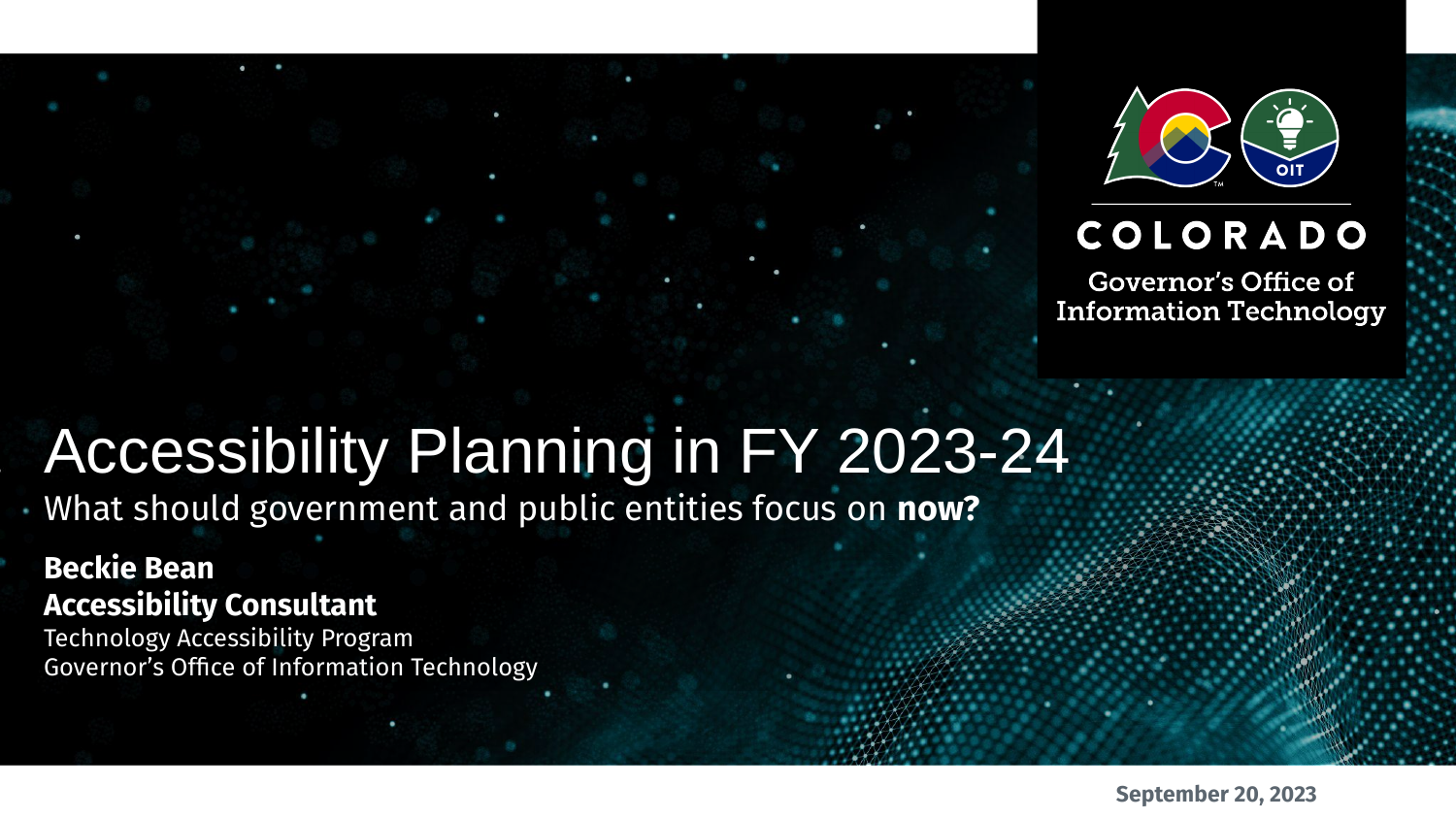

# Accessibility Planning in FY 2023-24
What should government and public entities focus on now?
Beckie Bean
Accessibility Consultant
Technology Accessibility Program
Governor’s Office of Information Technology
September 20, 2023